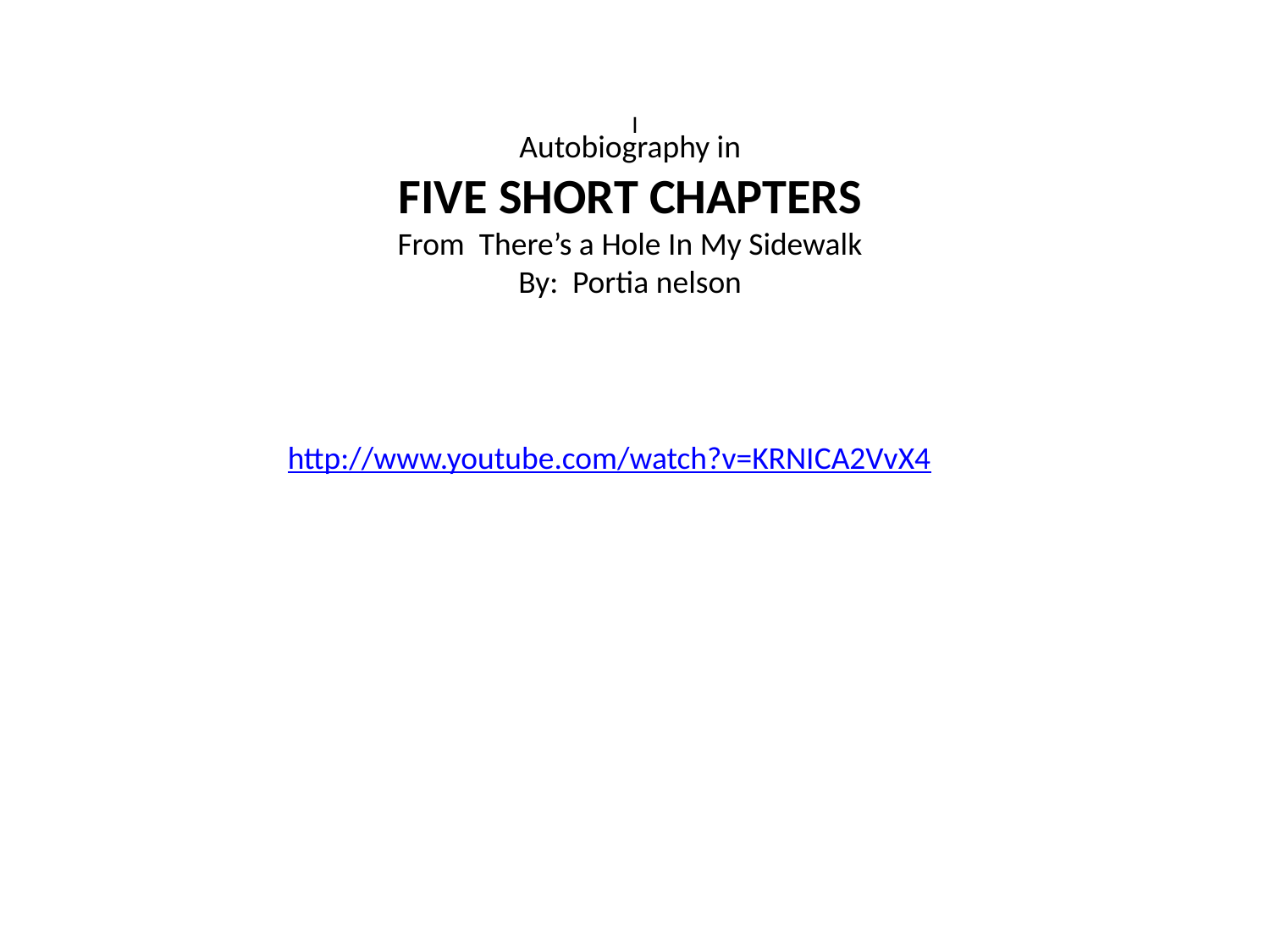

I

Autobiography in
FIVE SHORT CHAPTERS
From  There’s a Hole In My Sidewalk
By:  Portia nelson
http://www.youtube.com/watch?v=KRNICA2VvX4